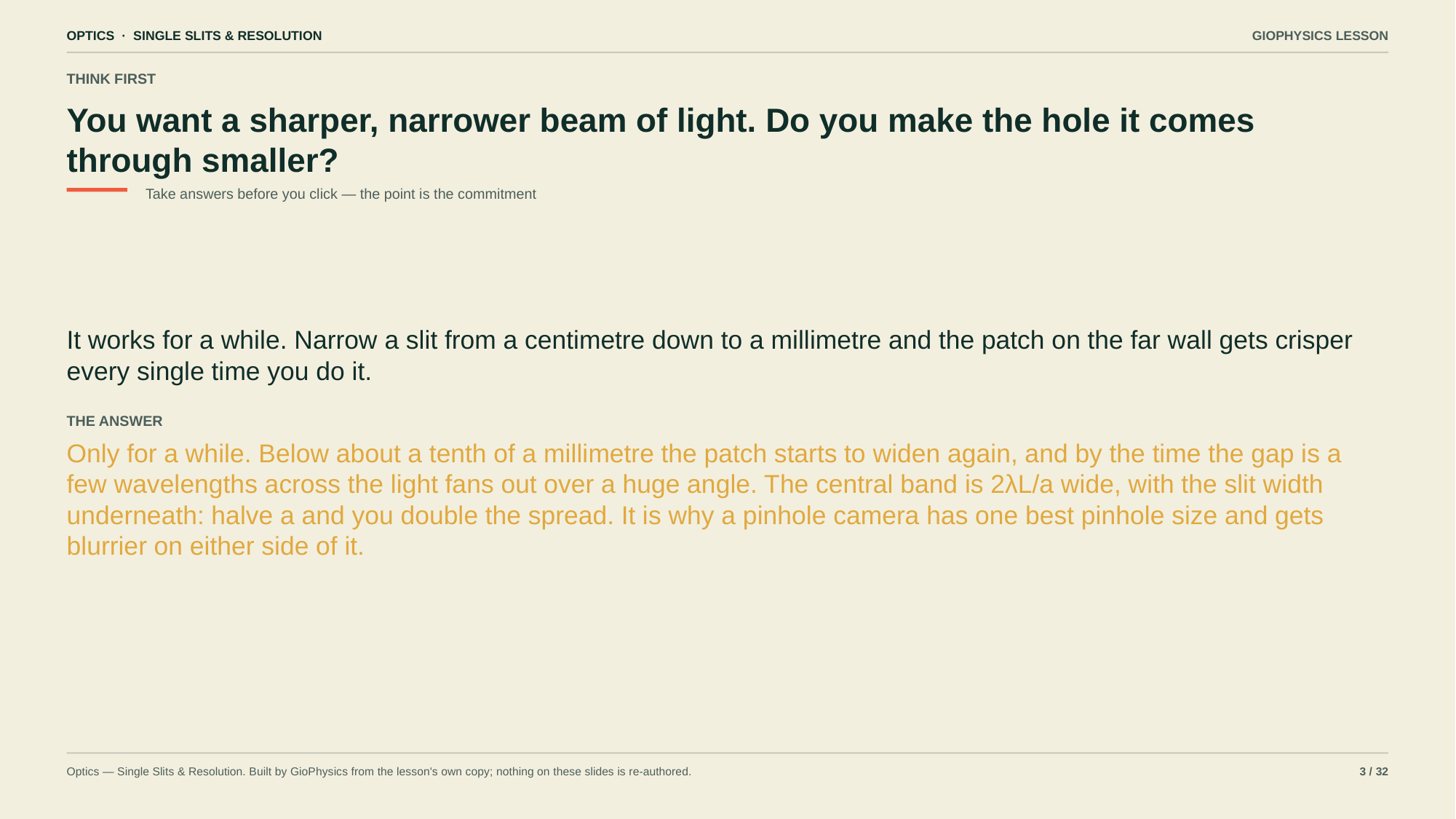

OPTICS  ·  SINGLE SLITS & RESOLUTION
GIOPHYSICS LESSON

THINK FIRST
You want a sharper, narrower beam of light. Do you make the hole it comes through smaller?
Take answers before you click — the point is the commitment

It works for a while. Narrow a slit from a centimetre down to a millimetre and the patch on the far wall gets crisper every single time you do it.
THE ANSWER
Only for a while. Below about a tenth of a millimetre the patch starts to widen again, and by the time the gap is a few wavelengths across the light fans out over a huge angle. The central band is 2λL/a wide, with the slit width underneath: halve a and you double the spread. It is why a pinhole camera has one best pinhole size and gets blurrier on either side of it.

Optics — Single Slits & Resolution. Built by GioPhysics from the lesson's own copy; nothing on these slides is re-authored.
3 / 32